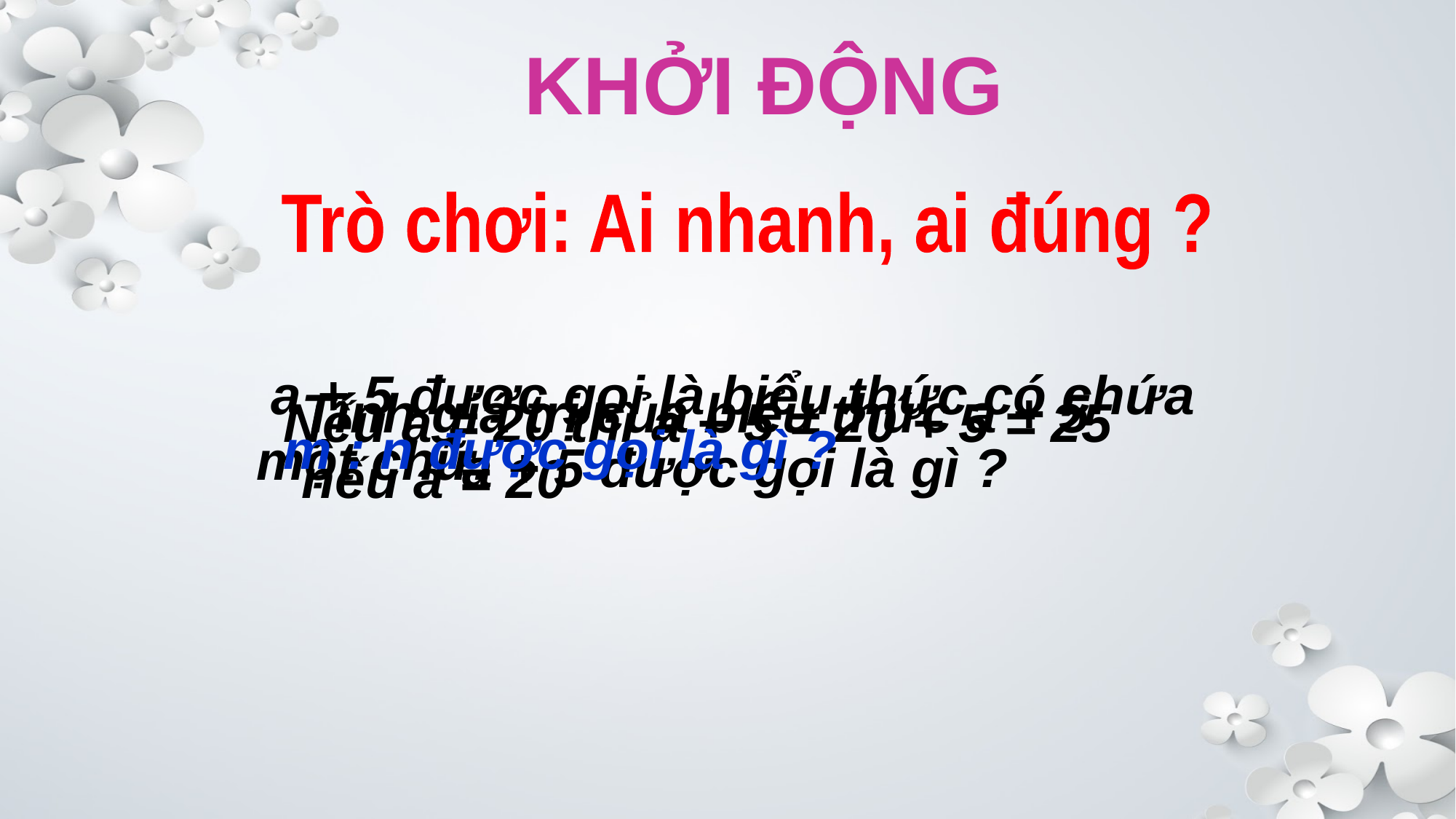

KHỞI ĐỘNG
Trò chơi: Ai nhanh, ai đúng ?
 a + 5 được gọi là biểu thức có chứa một chữ.
Tính giá trị của biểu thức a + 5 nếu a = 20
Nếu a = 20 thì a + 5 = 20 + 5 = 25
m : n được gọi là gì ?
 a + 5 được gọi là gì ?